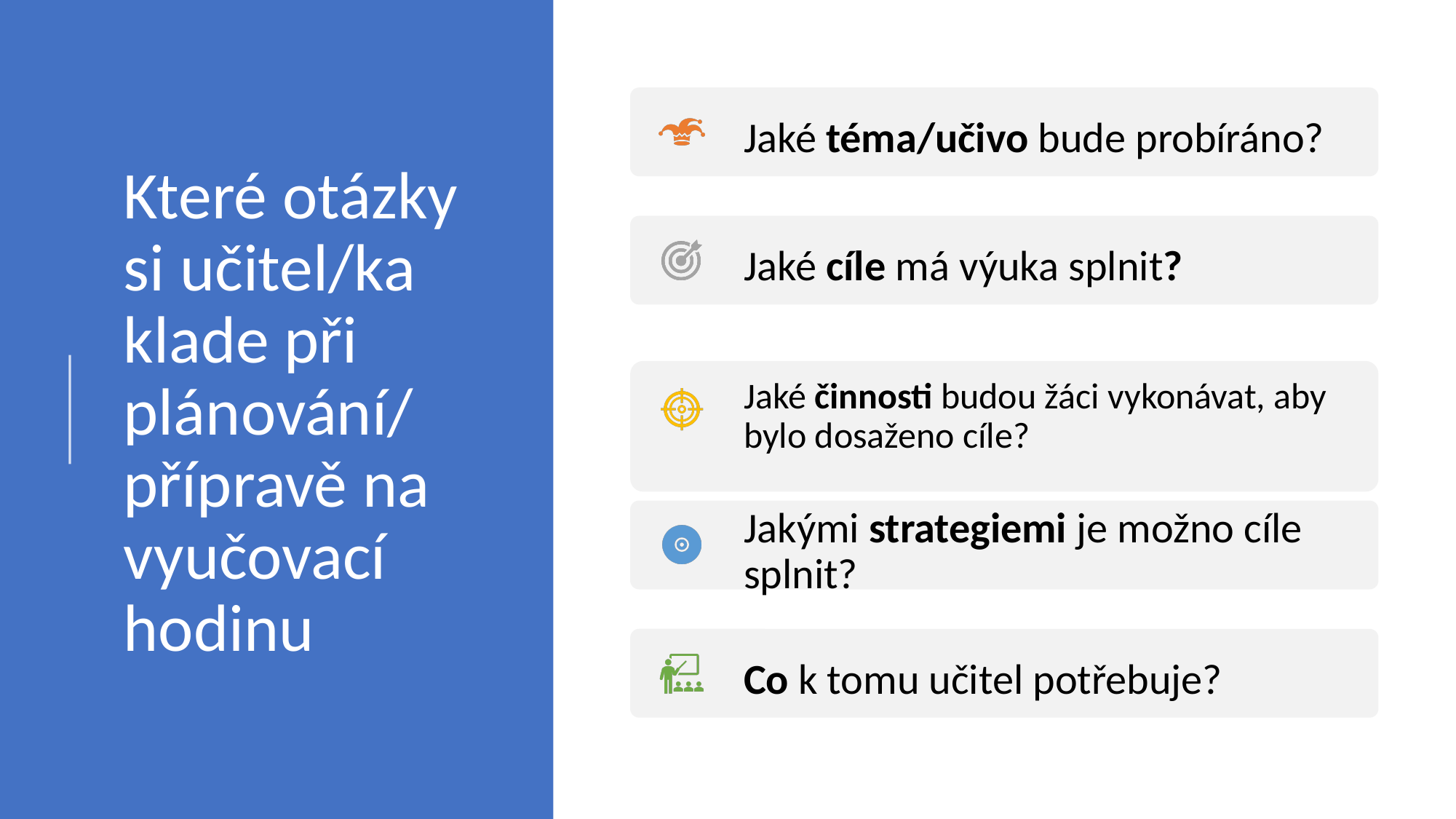

Jaké téma/učivo bude probíráno?
Jaké cíle má výuka splnit?
Jaké činnosti budou žáci vykonávat, aby bylo dosaženo cíle?
Jakými strategiemi je možno cíle splnit?
Co k tomu učitel potřebuje?
# Které otázky si učitel/ka klade při plánování/ přípravě na vyučovací hodinu